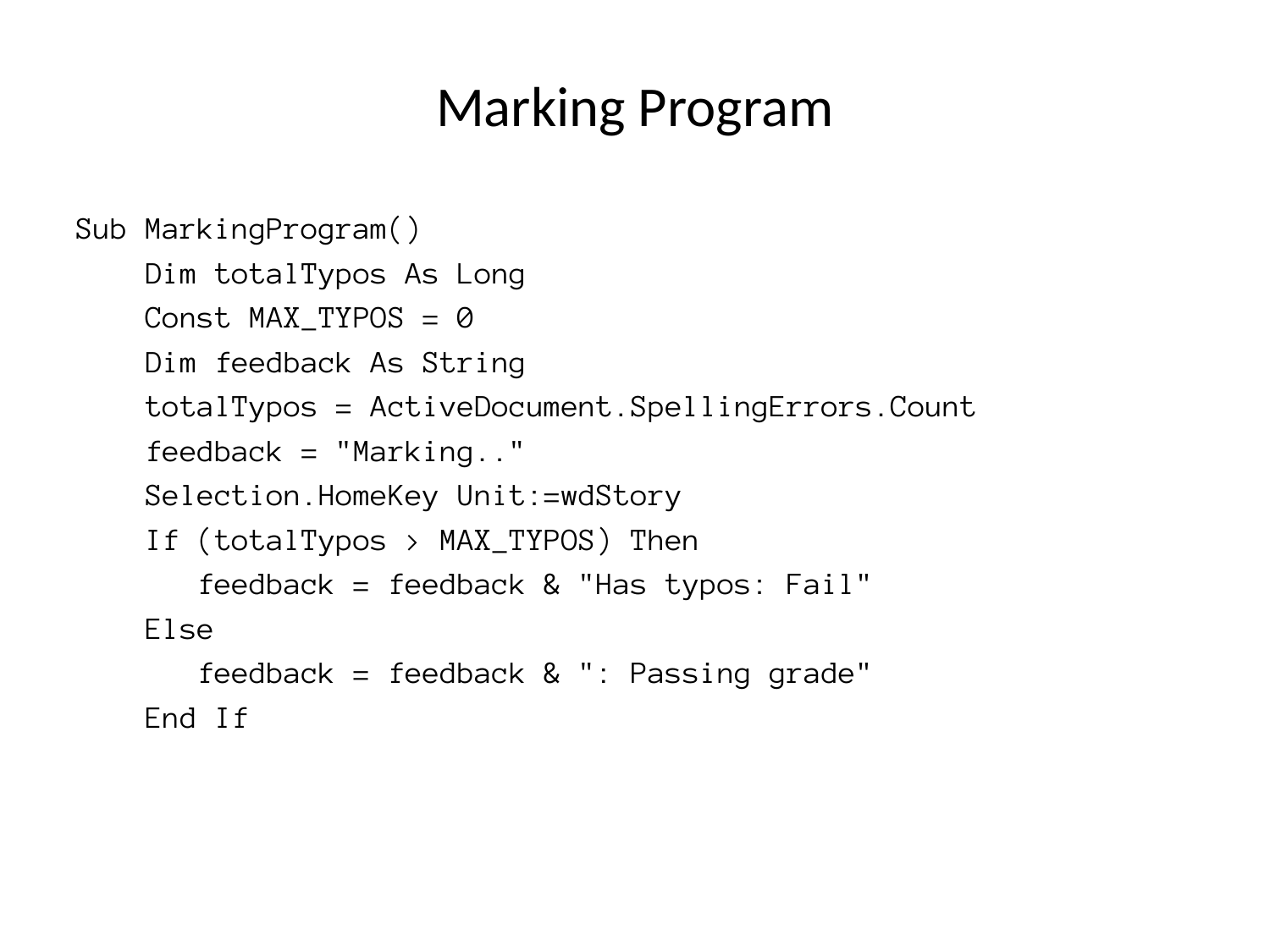

# Marking Program
Sub MarkingProgram()
    Dim totalTypos As Long
    Const MAX_TYPOS = 0
    Dim feedback As String
    totalTypos = ActiveDocument.SpellingErrors.Count
    feedback = "Marking.."
    Selection.HomeKey Unit:=wdStory
    If (totalTypos > MAX_TYPOS) Then
       feedback = feedback & "Has typos: Fail"
    Else
       feedback = feedback & ": Passing grade"
    End If